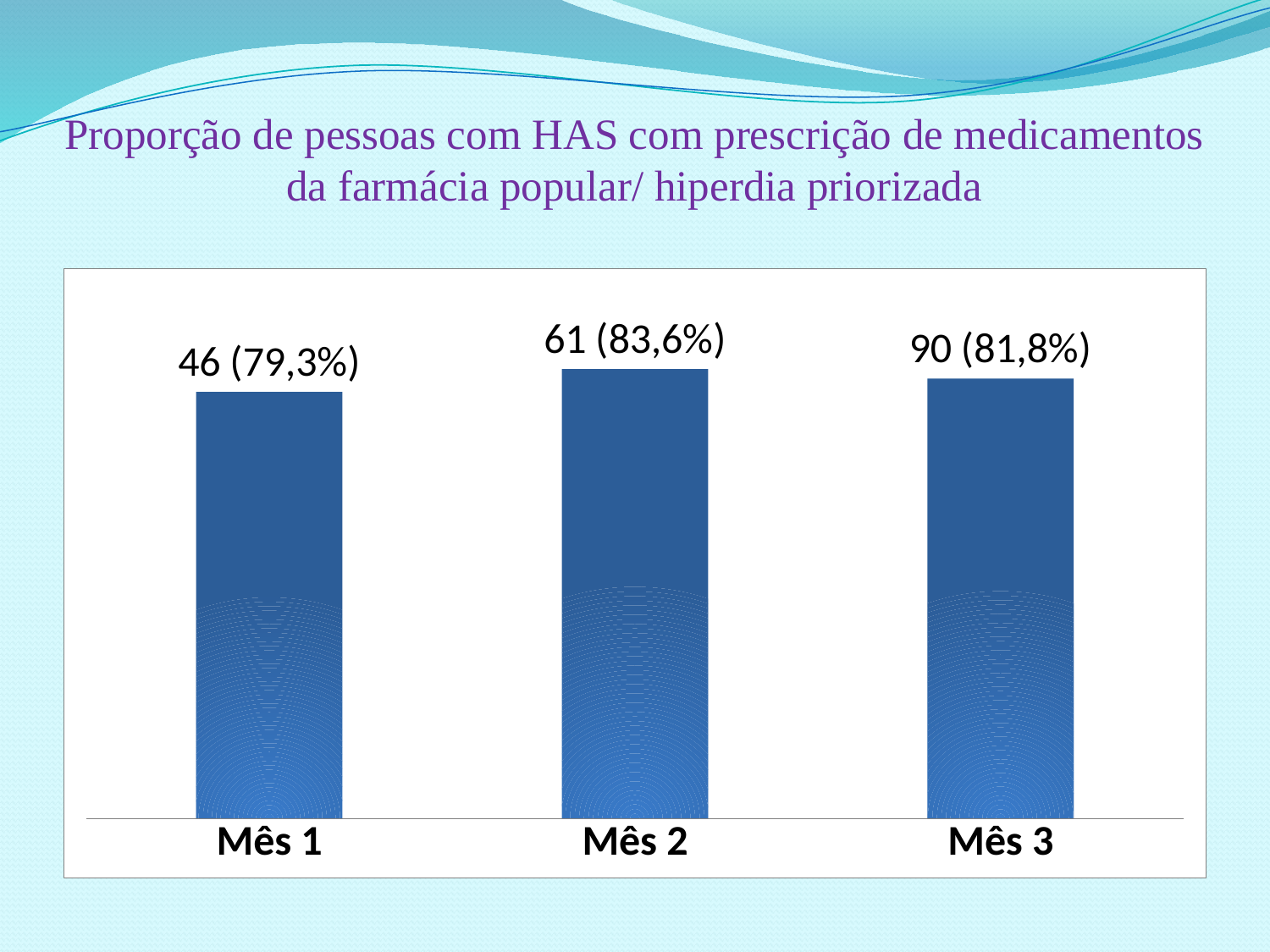

# Proporção de pessoas com HAS com prescrição de medicamentos da farmácia popular/ hiperdia priorizada

### Chart

| Category | Proporção de pessoas com hipertensão com prescrição de medicamentos da Farmácia Popular/Hiperdia priorizada.       |
|---|---|
| Mês 1 | 0.7931034482758621 |
| Mês 2 | 0.8356164383561646 |
| Mês 3 | 0.8181818181818209 |